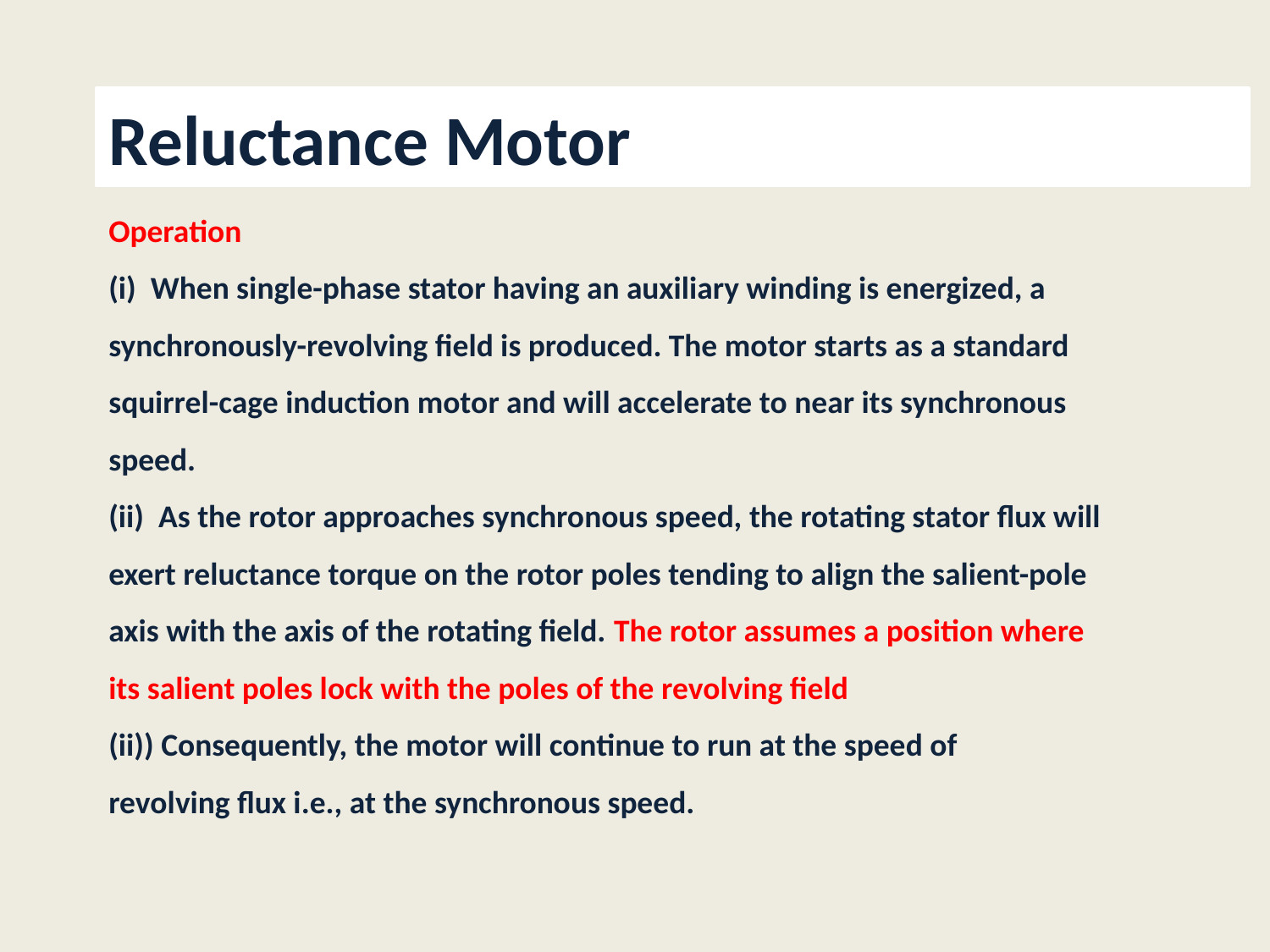

Reluctance Motor
Operation
(i)  When single-phase stator having an auxiliary winding is energized, a
synchronously-revolving field is produced. The motor starts as a standard
squirrel-cage induction motor and will accelerate to near its synchronous
speed.
(ii)  As the rotor approaches synchronous speed, the rotating stator flux will
exert reluctance torque on the rotor poles tending to align the salient-pole
axis with the axis of the rotating field. The rotor assumes a position where
its salient poles lock with the poles of the revolving field
(ii)) Consequently, the motor will continue to run at the speed of
revolving flux i.e., at the synchronous speed.